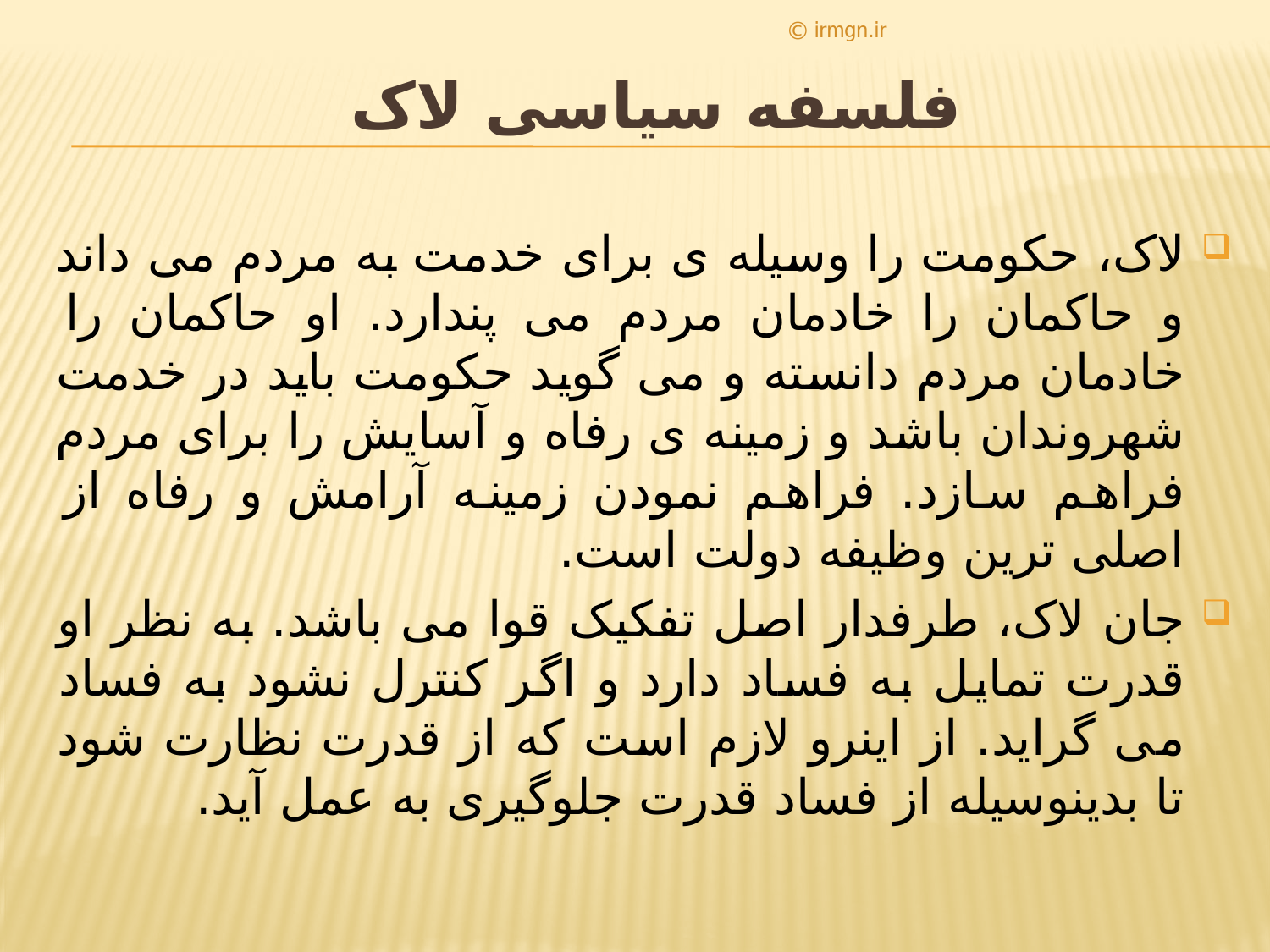

© irmgn.ir
# فلسفه سیاسی لاک
لاک، حکومت را وسیله ی برای خدمت به مردم می داند و حاکمان را خادمان مردم می پندارد. او حاکمان را خادمان مردم دانسته و می گوید حکومت باید در خدمت شهروندان باشد و زمینه ی رفاه و آسایش را برای مردم فراهم سازد. فراهم نمودن زمینه آرامش و رفاه از اصلی ترین وظیفه دولت است.
جان لاک، طرفدار اصل تفکیک قوا می باشد. به نظر او قدرت تمایل به فساد دارد و اگر کنترل نشود به فساد می گراید. از اینرو لازم است که از قدرت نظارت شود تا بدینوسیله از فساد قدرت جلوگیری به عمل آید.